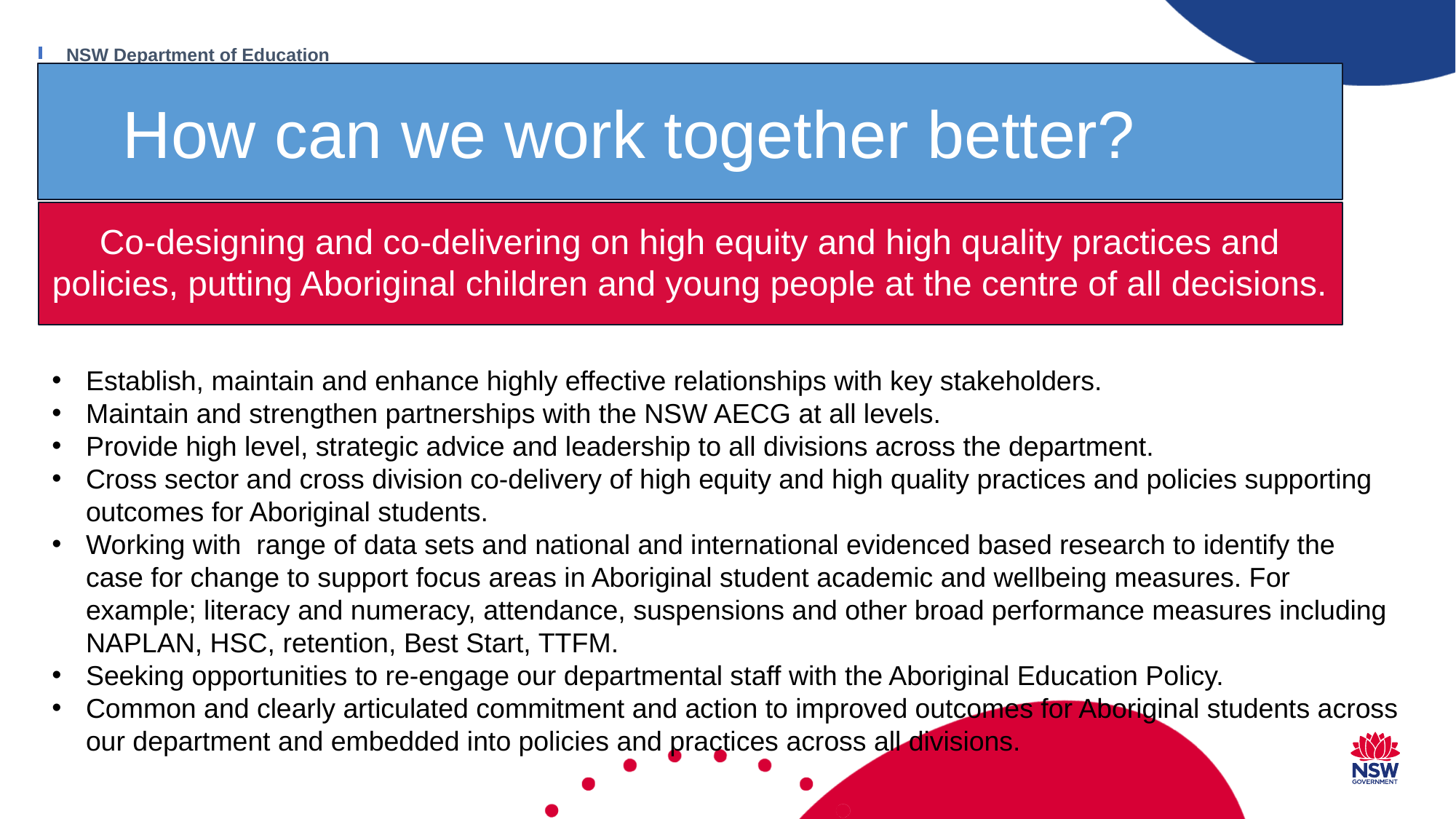

# How can we work together better?
Co-designing and co-delivering on high equity and high quality practices and policies, putting Aboriginal children and young people at the centre of all decisions.

Establish, maintain and enhance highly effective relationships with key stakeholders.
Maintain and strengthen partnerships with the NSW AECG at all levels.
Provide high level, strategic advice and leadership to all divisions across the department.
Cross sector and cross division co-delivery of high equity and high quality practices and policies supporting outcomes for Aboriginal students.
Working with  range of data sets and national and international evidenced based research to identify the case for change to support focus areas in Aboriginal student academic and wellbeing measures. For example; literacy and numeracy, attendance, suspensions and other broad performance measures including NAPLAN, HSC, retention, Best Start, TTFM.
Seeking opportunities to re-engage our departmental staff with the Aboriginal Education Policy.
Common and clearly articulated commitment and action to improved outcomes for Aboriginal students across our department and embedded into policies and practices across all divisions.